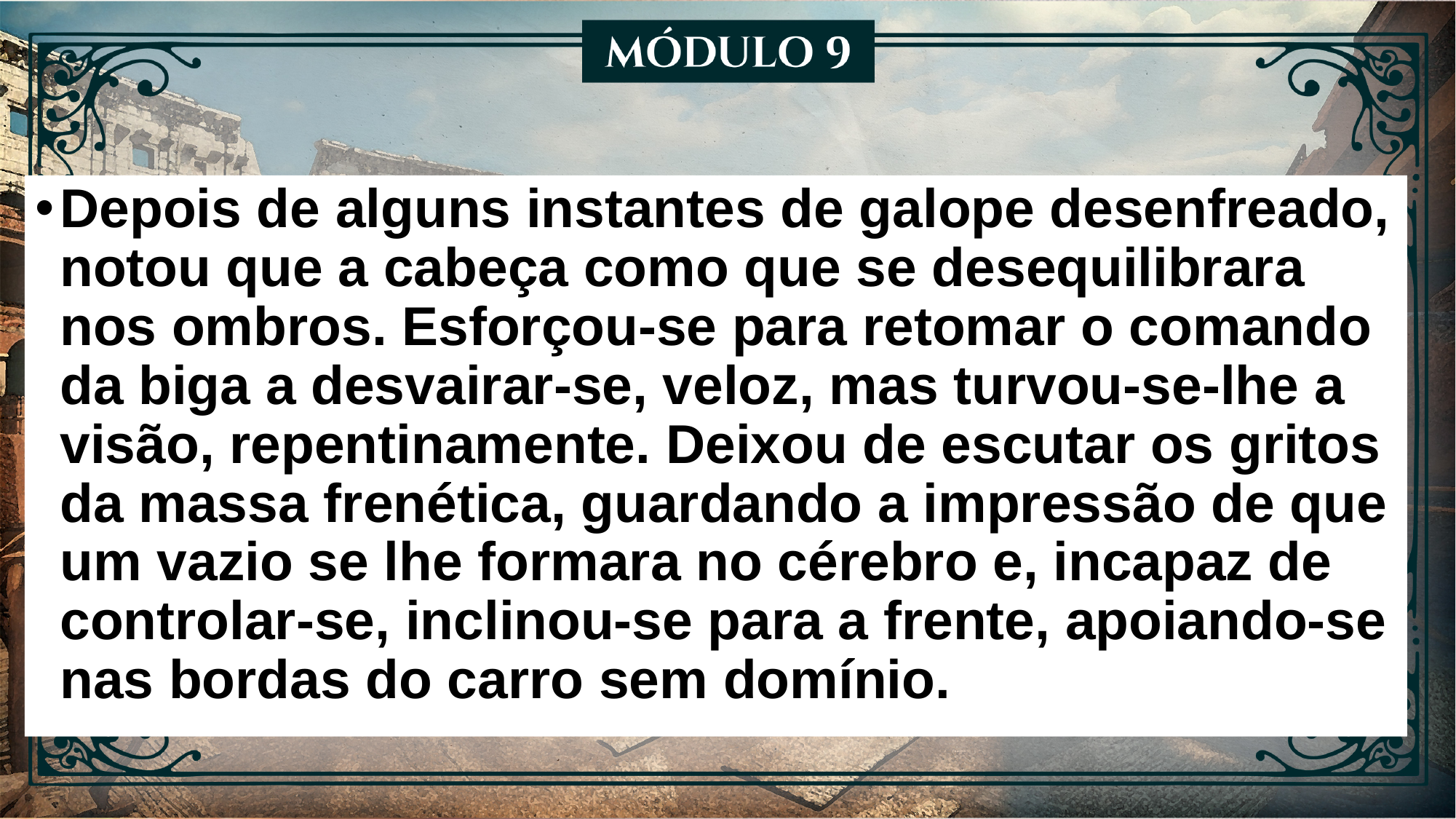

Depois de alguns instantes de galope desenfreado, notou que a cabeça como que se desequilibrara nos ombros. Esforçou-se para retomar o comando da biga a desvairar-se, veloz, mas turvou-se-lhe a visão, repentinamente. Deixou de escutar os gritos da massa frenética, guardando a impressão de que um vazio se lhe formara no cérebro e, incapaz de controlar-se, inclinou-se para a frente, apoiando-se nas bordas do carro sem domínio.